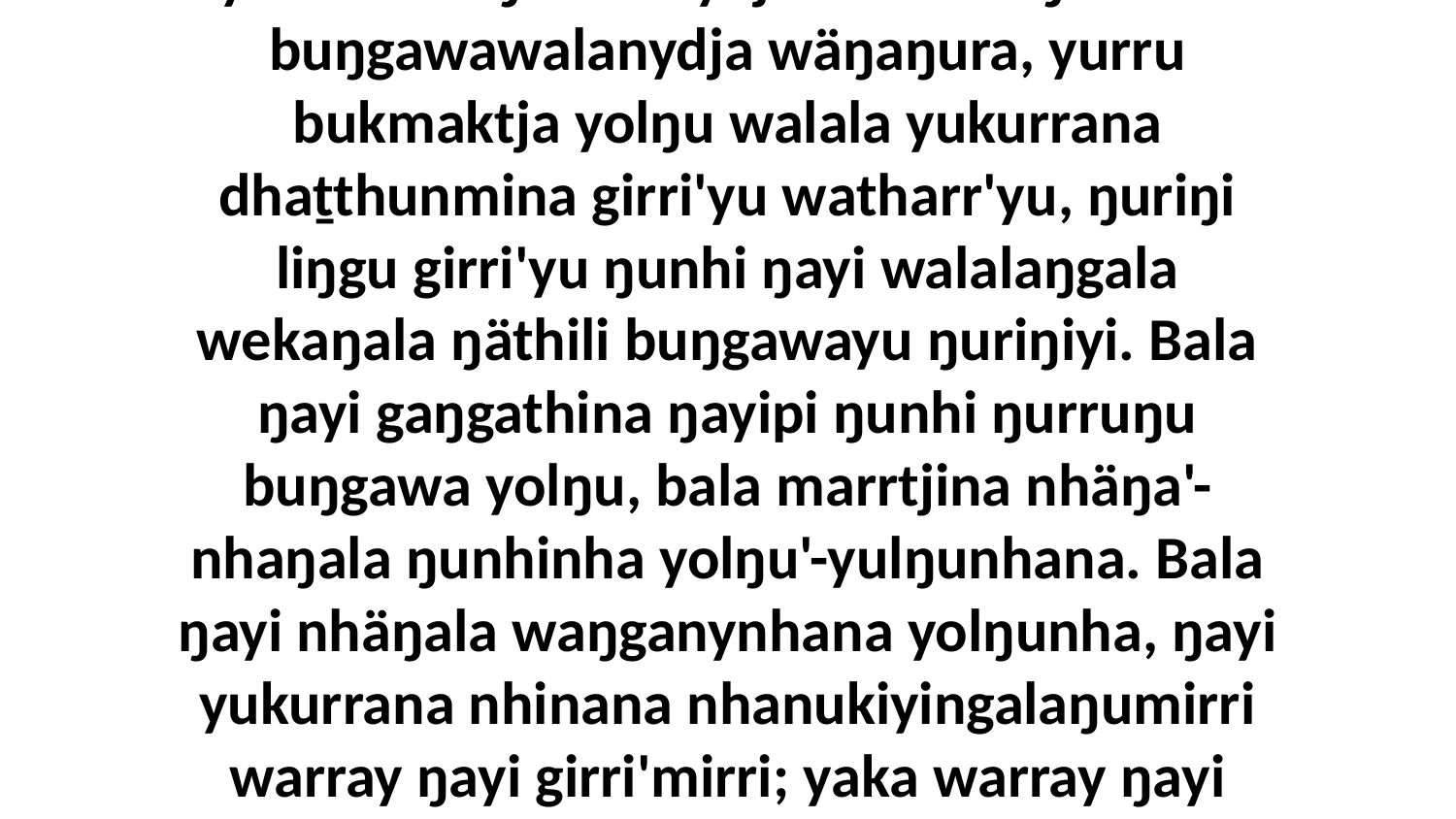

11 “Yo, guḻku'na mirithirrina yolŋu walala yukurrana ŋunhilinydja nhinana ŋurikala buŋgawawalanydja wäŋaŋura, yurru bukmaktja yolŋu walala yukurrana dhaṯthunmina girri'yu watharr'yu, ŋuriŋi liŋgu girri'yu ŋunhi ŋayi walalaŋgala wekaŋala ŋäthili buŋgawayu ŋuriŋiyi. Bala ŋayi gaŋgathina ŋayipi ŋunhi ŋurruŋu buŋgawa yolŋu, bala marrtjina nhäŋa'-nhaŋala ŋunhinha yolŋu'-yulŋunhana. Bala ŋayi nhäŋala waŋganynhana yolŋunha, ŋayi yukurrana nhinana nhanukiyingalaŋumirri warray ŋayi girri'mirri; yaka warray ŋayi nherrara ŋunhi märranhaminyarawuynydja girri'.